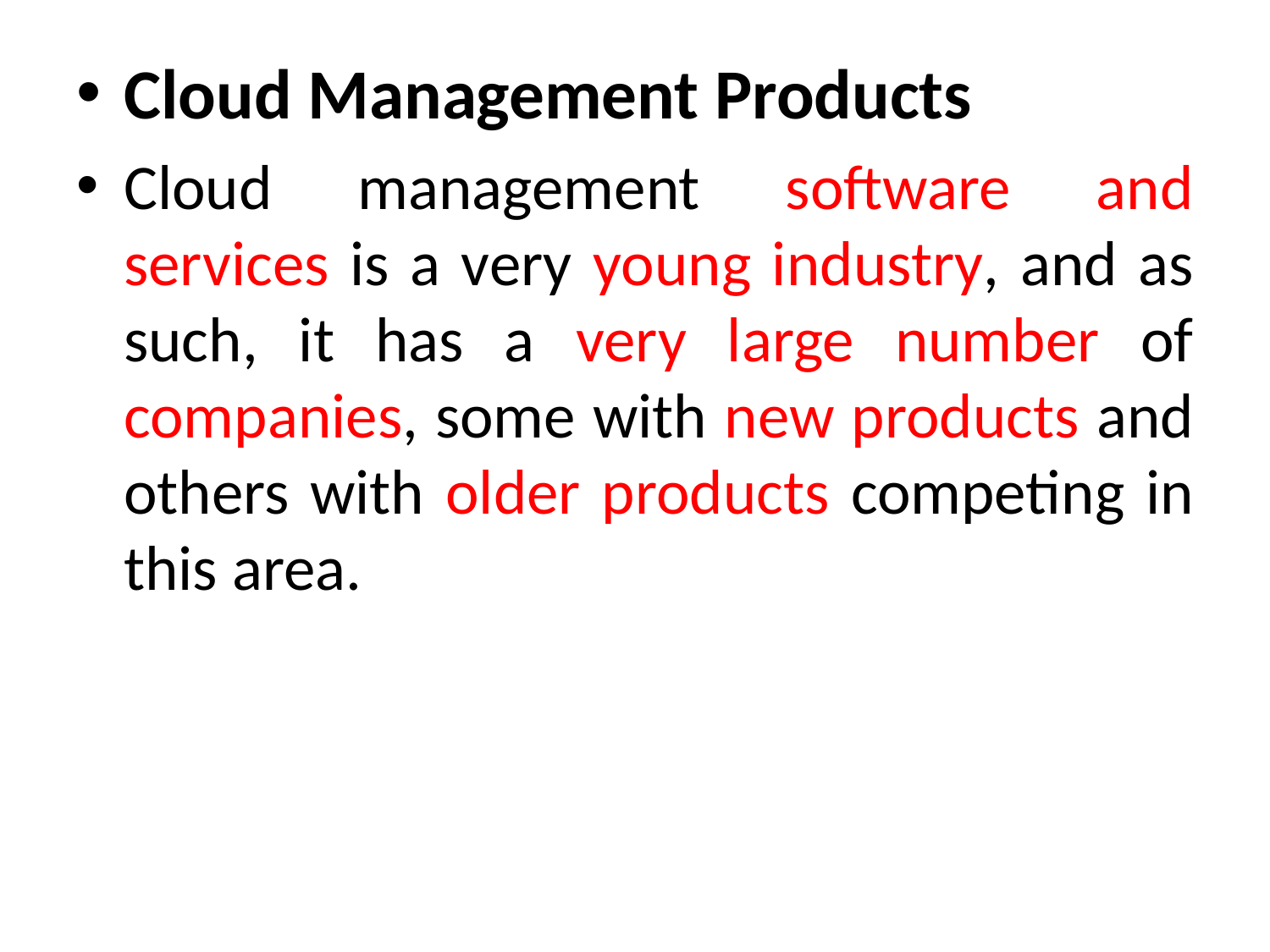

Cloud Management Products
Cloud management software and services is a very young industry, and as such, it has a very large number of companies, some with new products and others with older products competing in this area.